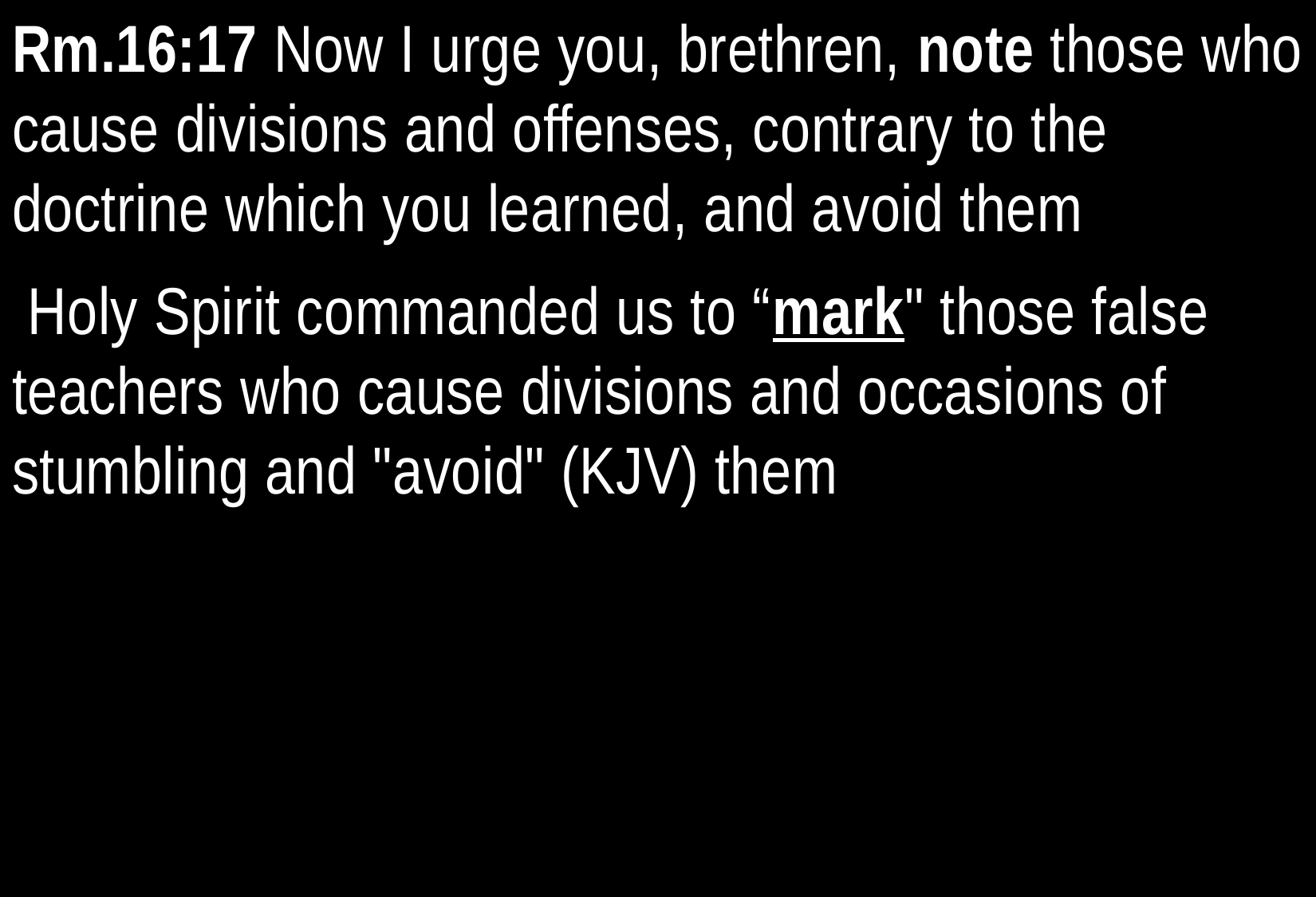

Rm.16:17 Now I urge you, brethren, note those who cause divisions and offenses, contrary to the doctrine which you learned, and avoid them
 Holy Spirit commanded us to “mark" those false teachers who cause divisions and occasions of stumbling and "avoid" (KJV) them
34